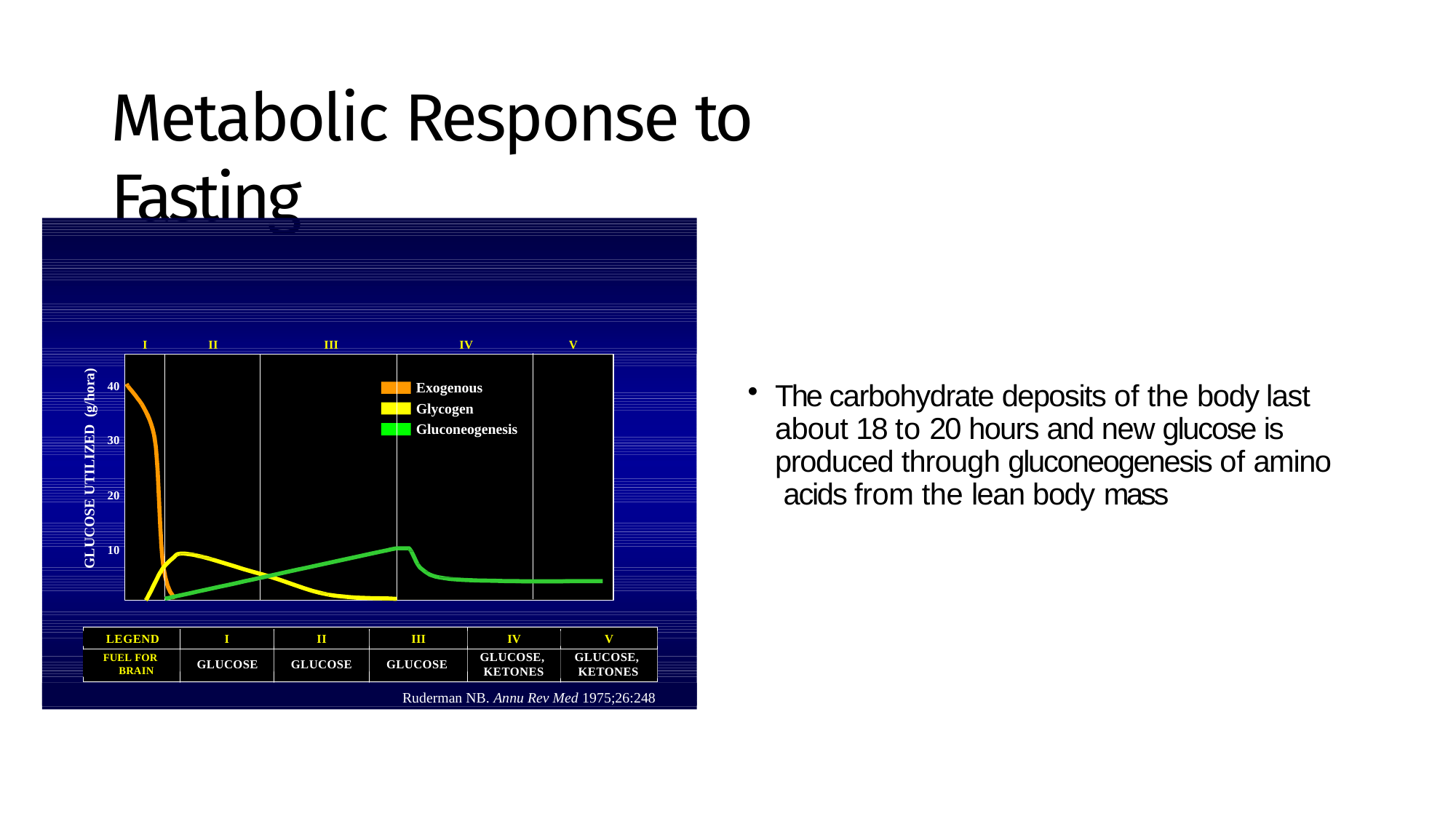

# Metabolic Response to Fasting

I
II
III
IV
V

GLUCOSE UTILIZED (g/hora)

The carbohydrate deposits of the body last  about 18 to 20 hours and new glucose is  produced through gluconeogenesis of amino  acids from the lean body mass
40
Exogenous

Glycogen

Gluconeogenesis

30

20

10

I
LEGEND
II
III
IV
V

FUEL FOR  BRAIN
GLUCOSE
GLUCOSE
GLUCOSE
GLUCOSE,
KETONES
GLUCOSE,
KETONES

Ruderman NB. Annu Rev Med 1975;26:248